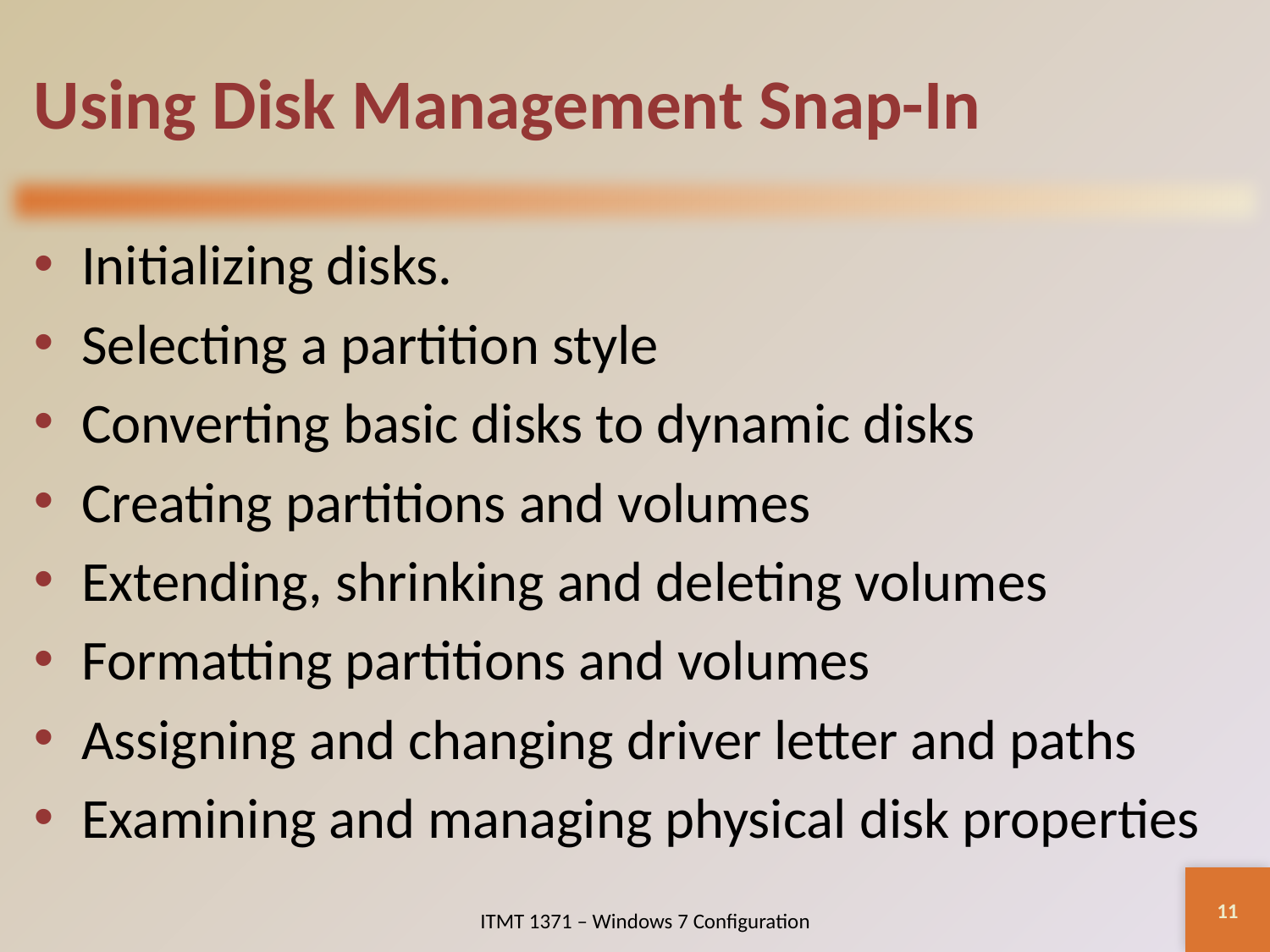

# Using Disk Management Snap-In
Initializing disks.
Selecting a partition style
Converting basic disks to dynamic disks
Creating partitions and volumes
Extending, shrinking and deleting volumes
Formatting partitions and volumes
Assigning and changing driver letter and paths
Examining and managing physical disk properties
11
ITMT 1371 – Windows 7 Configuration